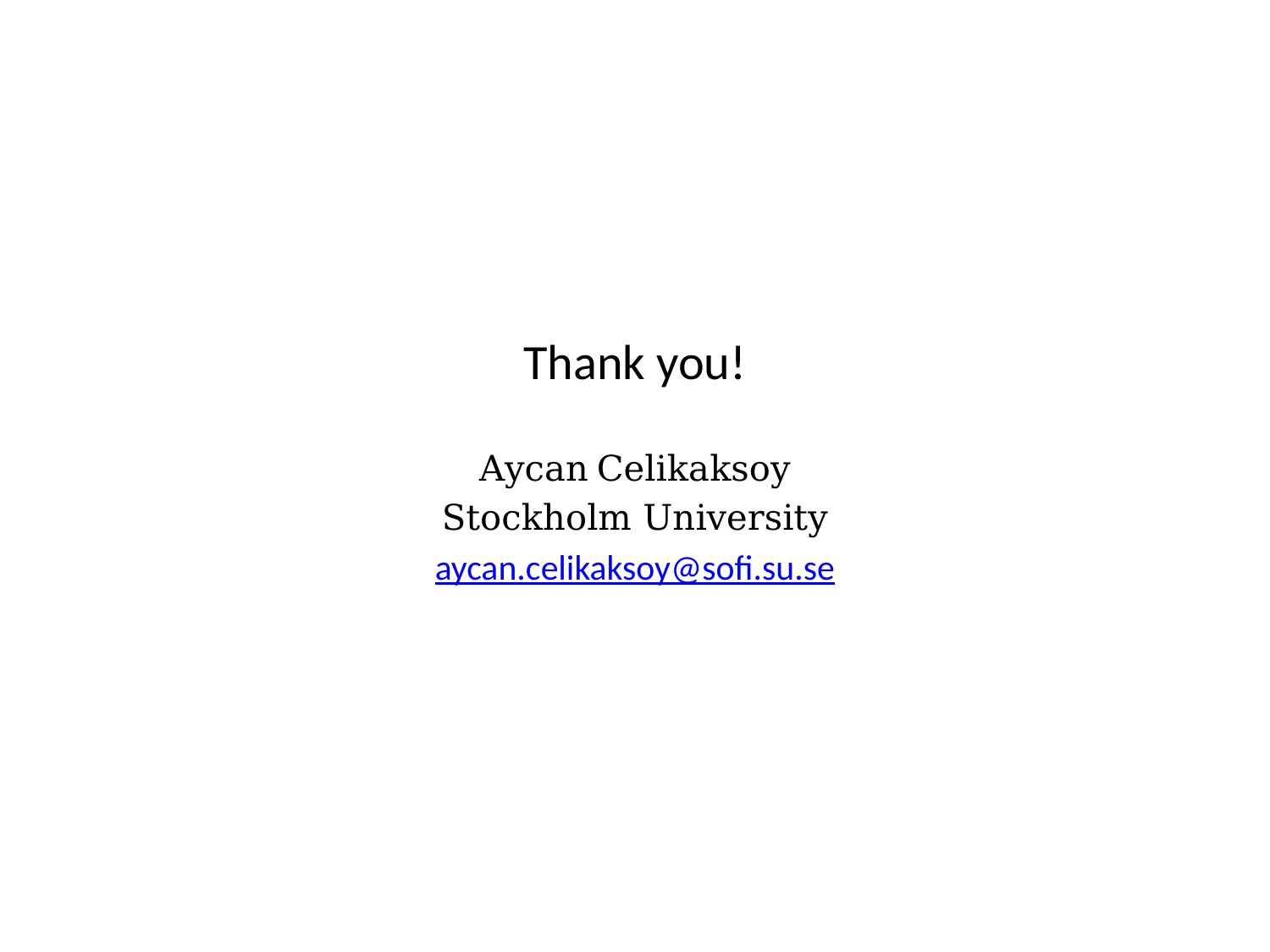

#

Thank you!

Aycan Celikaksoy
Stockholm University
aycan.celikaksoy@sofi.su.se